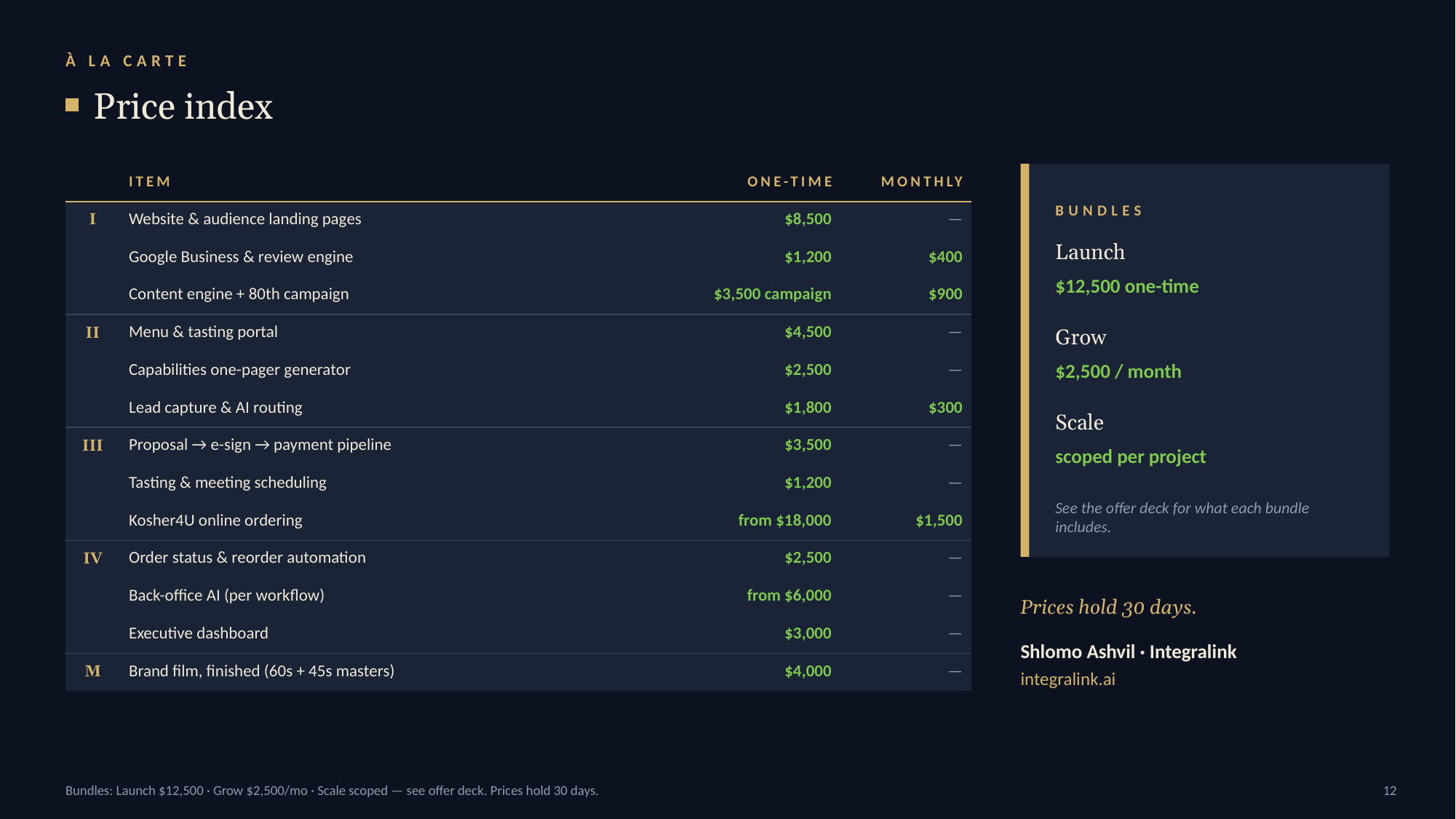

À LA CARTE
Price index

|  | ITEM | ONE-TIME | MONTHLY |
| --- | --- | --- | --- |
| I | Website & audience landing pages | $8,500 | — |
|  | Google Business & review engine | $1,200 | $400 |
|  | Content engine + 80th campaign | $3,500 campaign | $900 |
| II | Menu & tasting portal | $4,500 | — |
|  | Capabilities one-pager generator | $2,500 | — |
|  | Lead capture & AI routing | $1,800 | $300 |
| III | Proposal → e-sign → payment pipeline | $3,500 | — |
|  | Tasting & meeting scheduling | $1,200 | — |
|  | Kosher4U online ordering | from $18,000 | $1,500 |
| IV | Order status & reorder automation | $2,500 | — |
|  | Back-office AI (per workflow) | from $6,000 | — |
|  | Executive dashboard | $3,000 | — |
| M | Brand film, finished (60s + 45s masters) | $4,000 | — |

BUNDLES
Launch
$12,500 one-time
Grow
$2,500 / month
Scale
scoped per project
See the offer deck for what each bundle includes.
Prices hold 30 days.
Shlomo Ashvil · Integralink
integralink.ai
Bundles: Launch $12,500 · Grow $2,500/mo · Scale scoped — see offer deck. Prices hold 30 days.
12